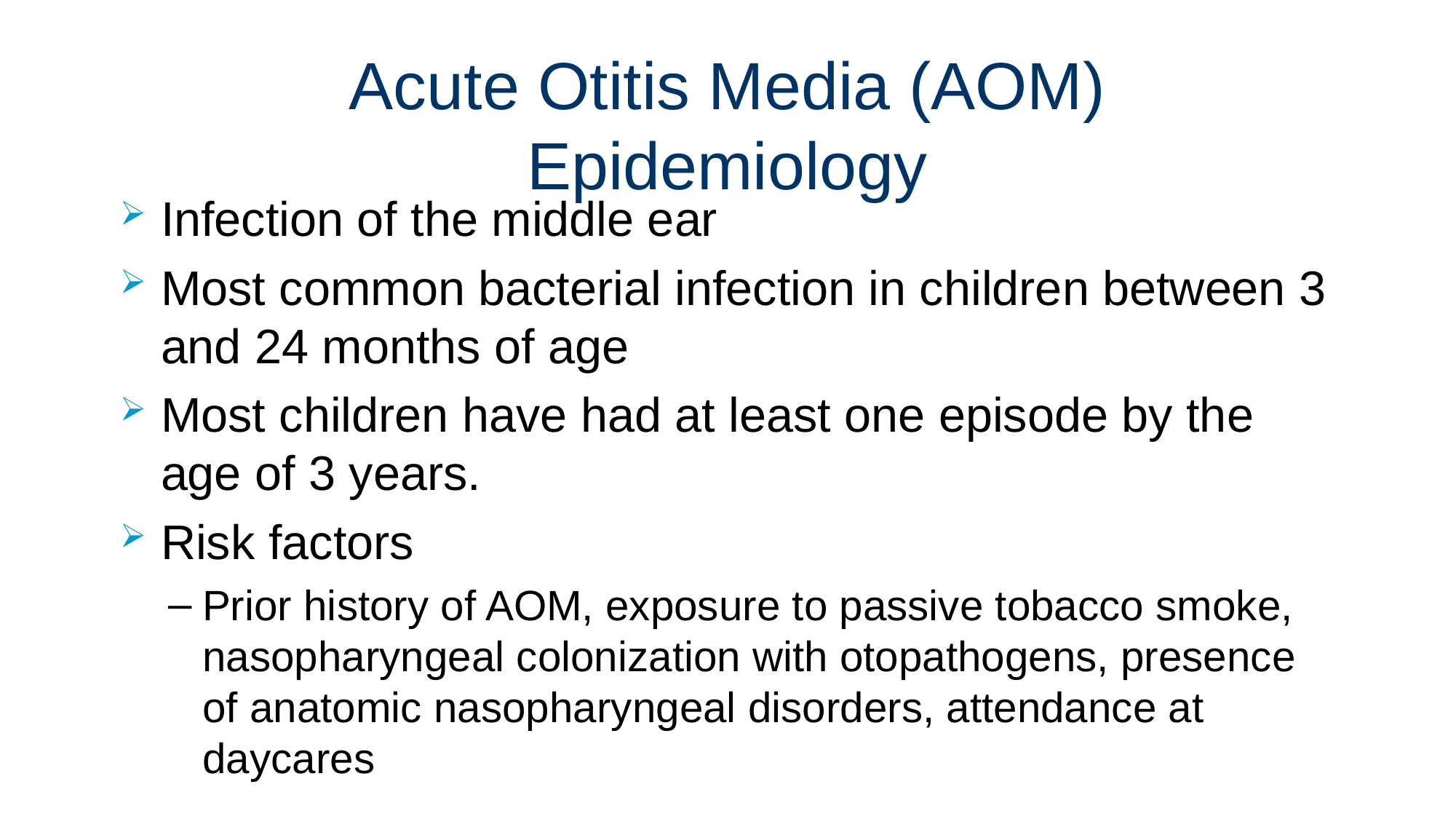

# Acute Otitis Media (AOM) Epidemiology
Infection of the middle ear
Most common bacterial infection in children between 3 and 24 months of age
Most children have had at least one episode by the age of 3 years.
Risk factors
Prior history of AOM, exposure to passive tobacco smoke, nasopharyngeal colonization with otopathogens, presence of anatomic nasopharyngeal disorders, attendance at daycares